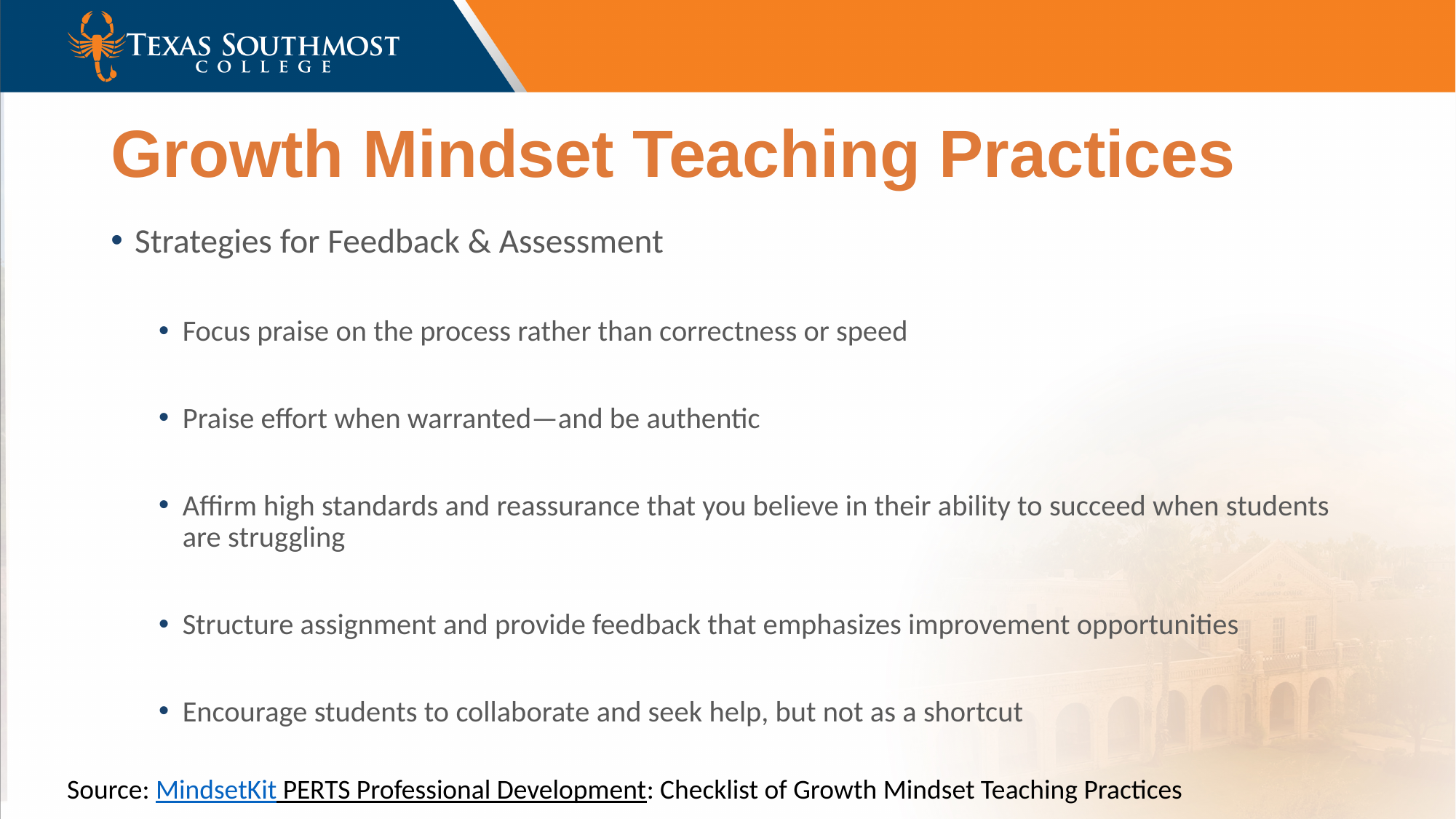

# Growth Mindset Teaching Practices
Strategies for Feedback & Assessment

Focus praise on the process rather than correctness or speed

Praise effort when warranted—and be authentic

Affirm high standards and reassurance that you believe in their ability to succeed when students are struggling

Structure assignment and provide feedback that emphasizes improvement opportunities

Encourage students to collaborate and seek help, but not as a shortcut
Source: MindsetKit PERTS Professional Development: Checklist of Growth Mindset Teaching Practices